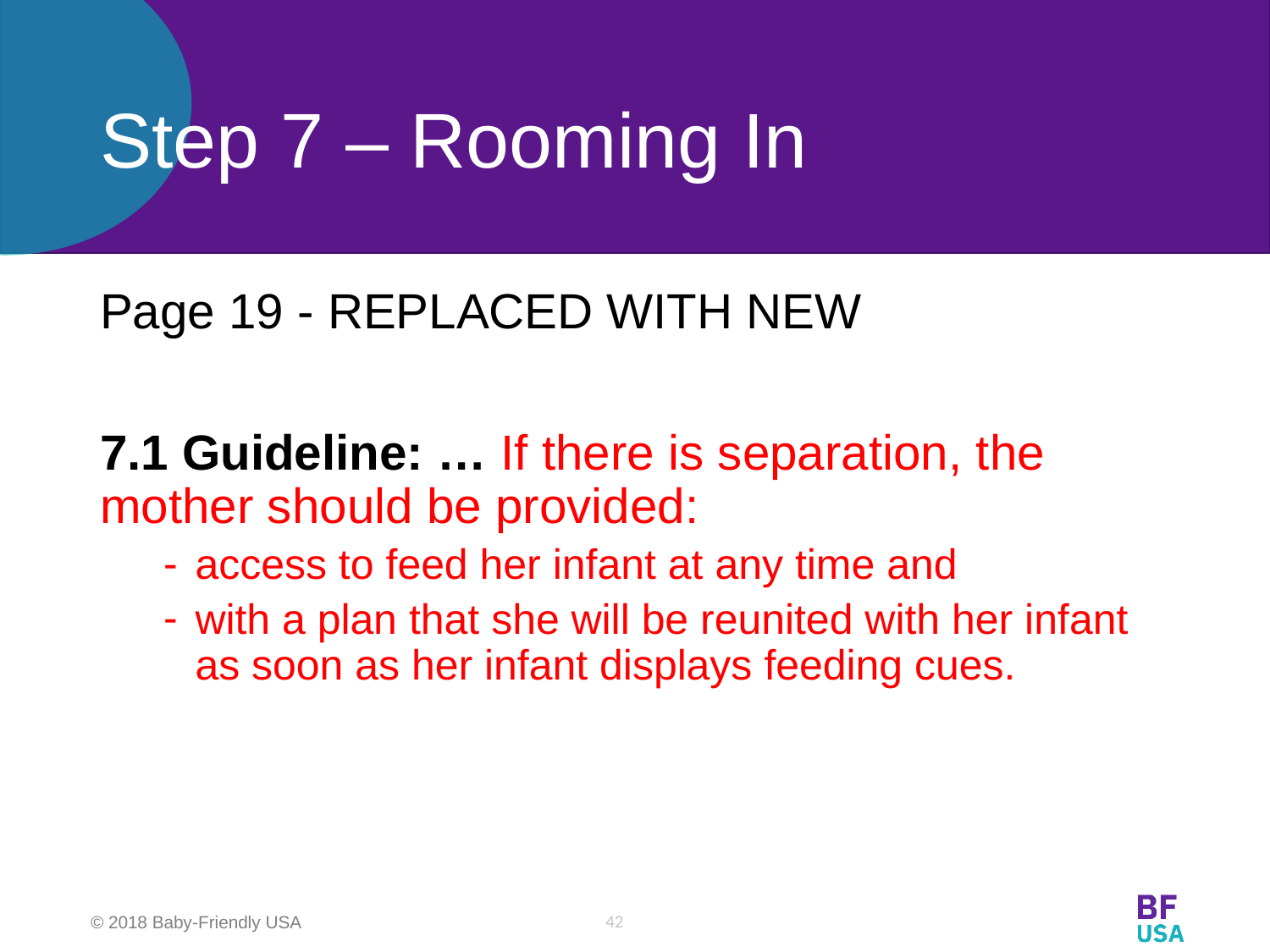

# Step 7 – Rooming In
Page 19 - REPLACED WITH NEW

7.1 Guideline: … If there is separation, the mother should be provided:
access to feed her infant at any time and
with a plan that she will be reunited with her infant as soon as her infant displays feeding cues.
42